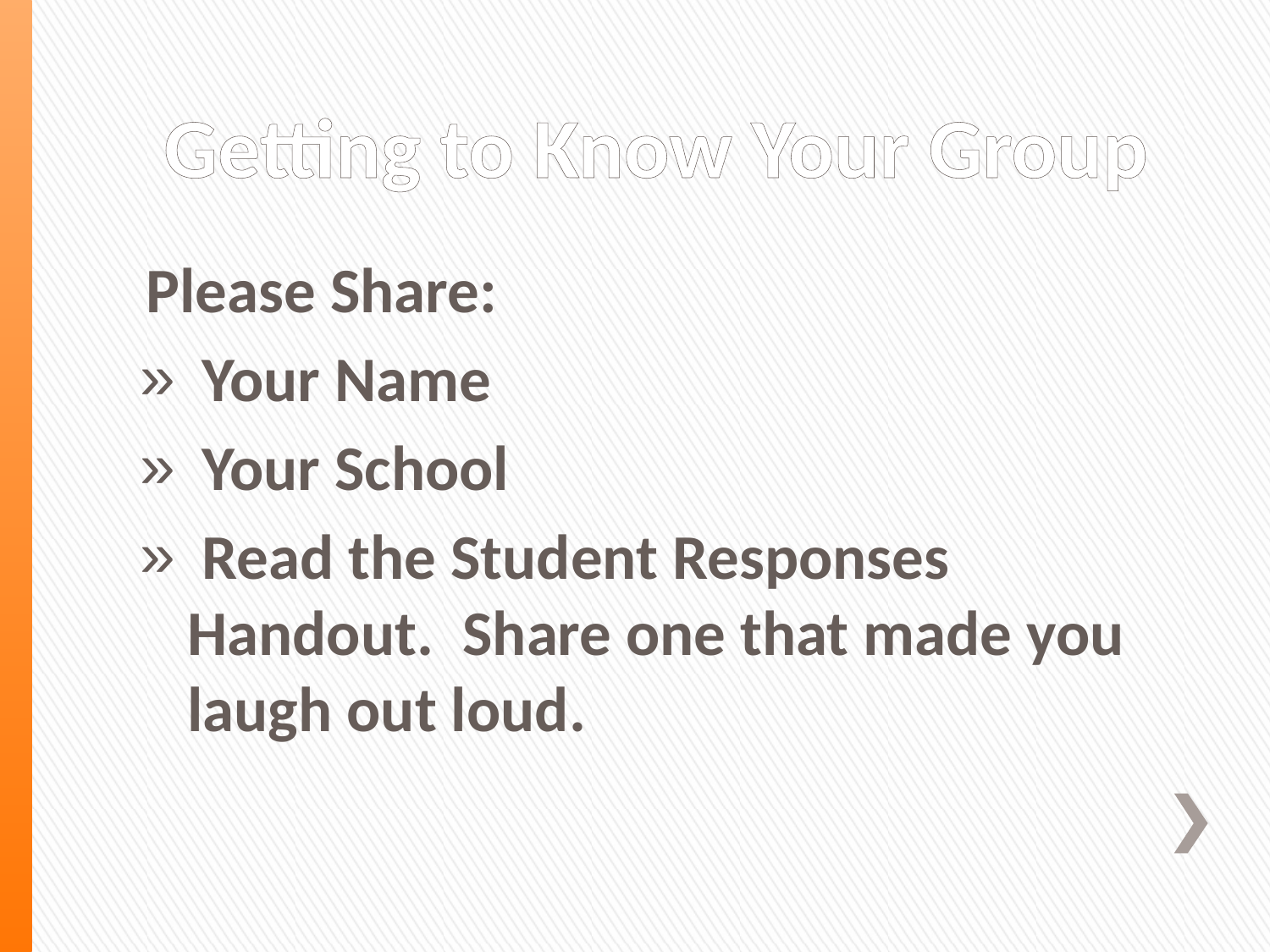

# Getting to Know Your Group
Please Share:
 Your Name
 Your School
 Read the Student Responses Handout.  Share one that made you laugh out loud.